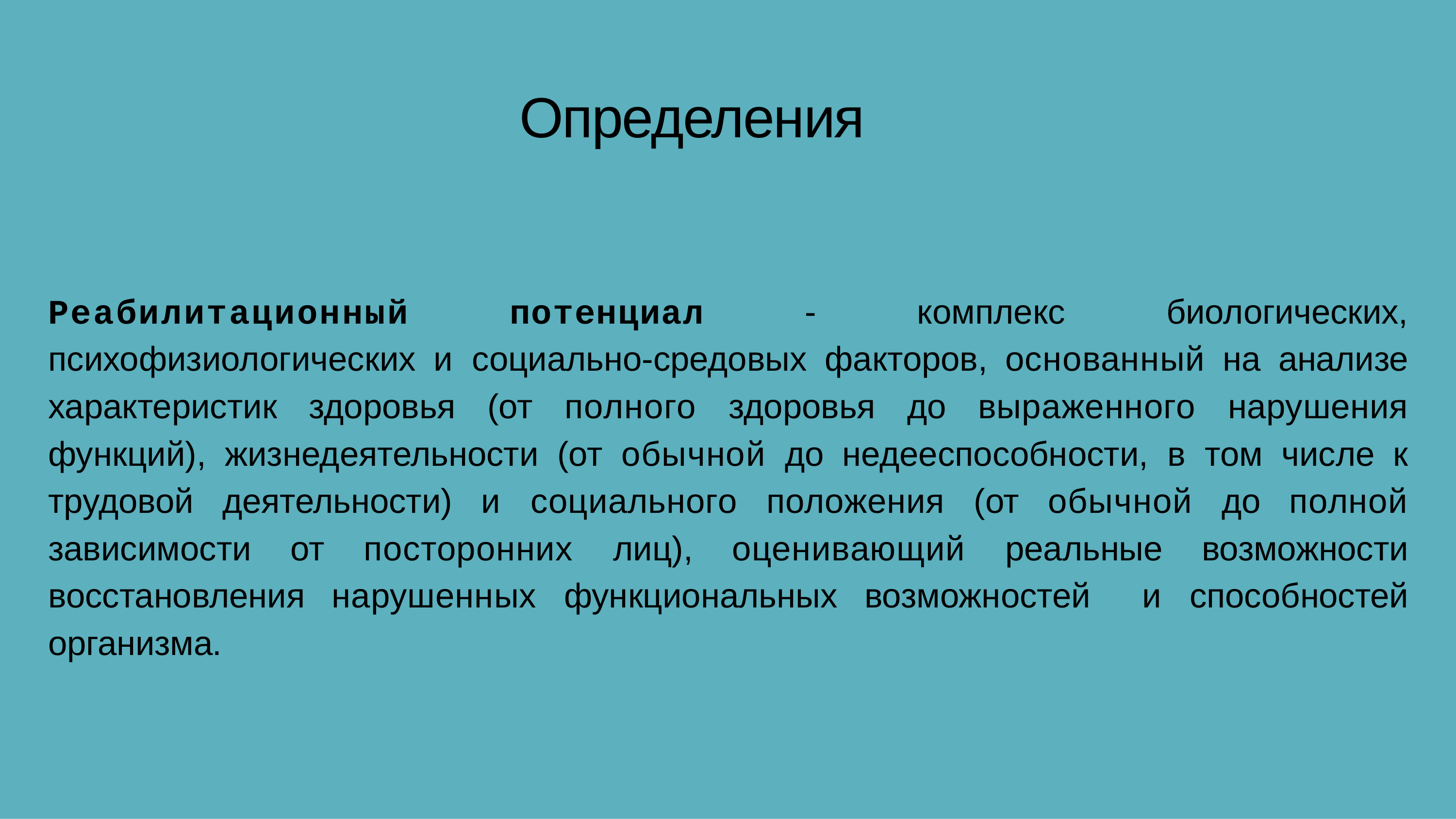

# Определения
Реабилитационный    потенциал    -      комплекс      биологических, психофизиологических и социально-средовых факторов, основанный на анализе характеристик  здоровья  (от  полного  здоровья  до  выраженного  нарушения функций), жизнедеятельности (от обычной до недееспособности, в том числе к трудовой  деятельности)  и  социального  положения  (от  обычной  до  полной зависимости  от  посторонних  лиц),  оценивающий  реальные  возможности восстановления  нарушенных  функциональных  возможностей   и  способностей организма.